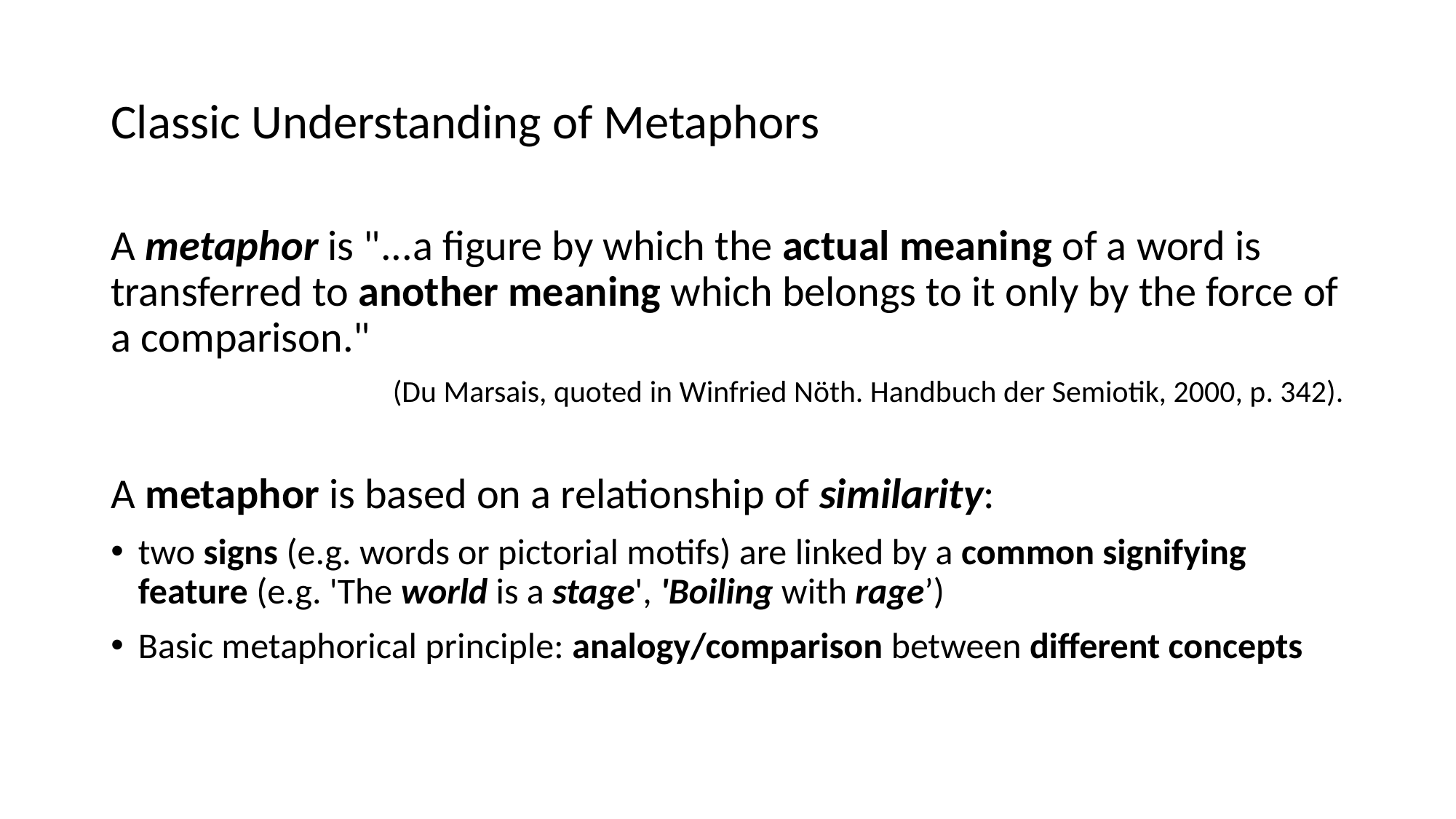

# Classic Understanding of Metaphors
A metaphor is "...a figure by which the actual meaning of a word is transferred to another meaning which belongs to it only by the force of a comparison."
(Du Marsais, quoted in Winfried Nöth. Handbuch der Semiotik, 2000, p. 342).

A metaphor is based on a relationship of similarity:
two signs (e.g. words or pictorial motifs) are linked by a common signifying feature (e.g. 'The world is a stage', 'Boiling with rage’)
Basic metaphorical principle: analogy/comparison between different concepts